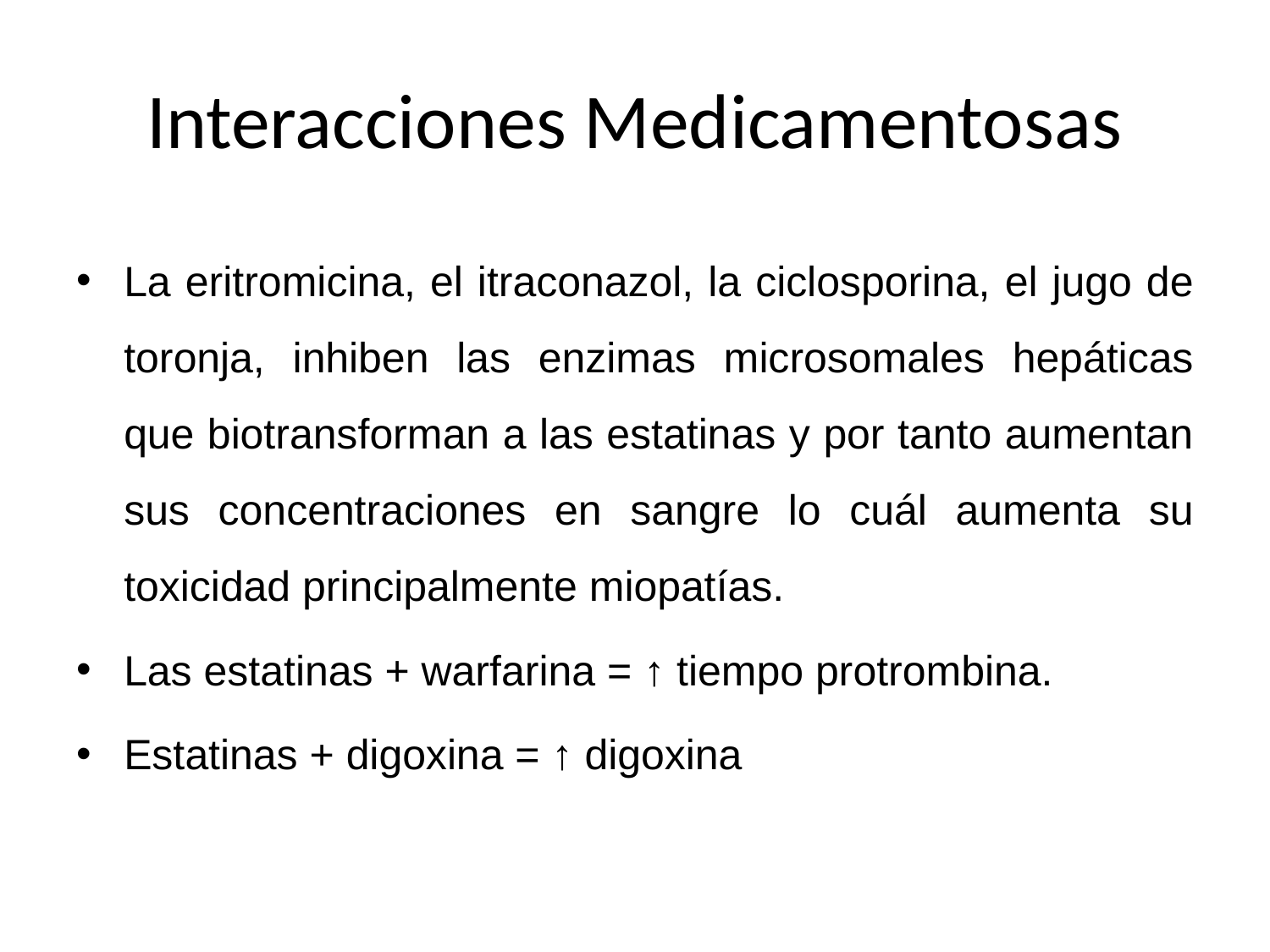

# Interacciones Medicamentosas
La eritromicina, el itraconazol, la ciclosporina, el jugo de toronja, inhiben las enzimas microsomales hepáticas que biotransforman a las estatinas y por tanto aumentan sus concentraciones en sangre lo cuál aumenta su toxicidad principalmente miopatías.
Las estatinas + warfarina = ↑ tiempo protrombina.
Estatinas + digoxina = ↑ digoxina